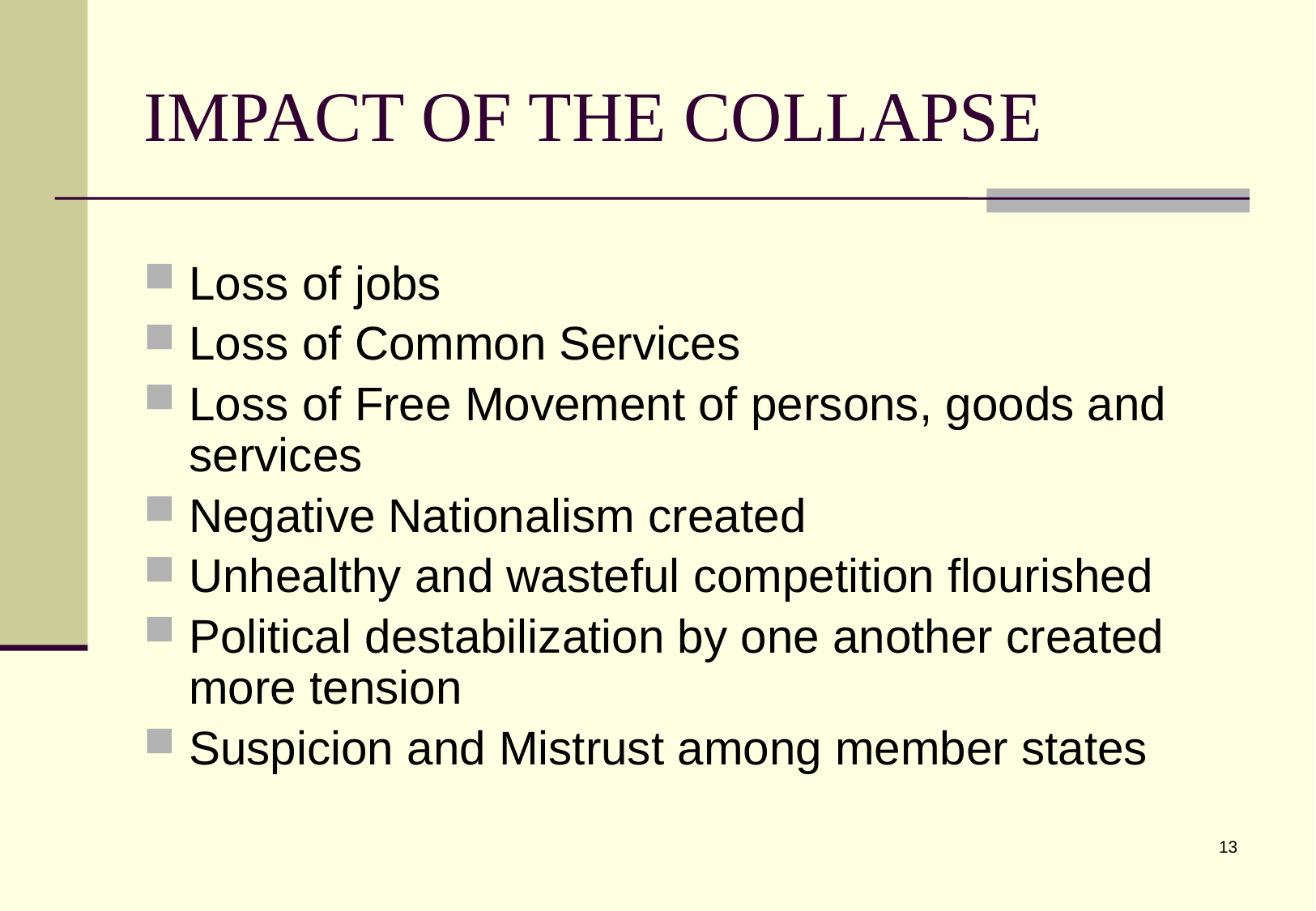

# IMPACT OF THE COLLAPSE
Loss of jobs
Loss of Common Services
Loss of Free Movement of persons, goods and services
Negative Nationalism created
Unhealthy and wasteful competition flourished
Political destabilization by one another created more tension
Suspicion and Mistrust among member states
13